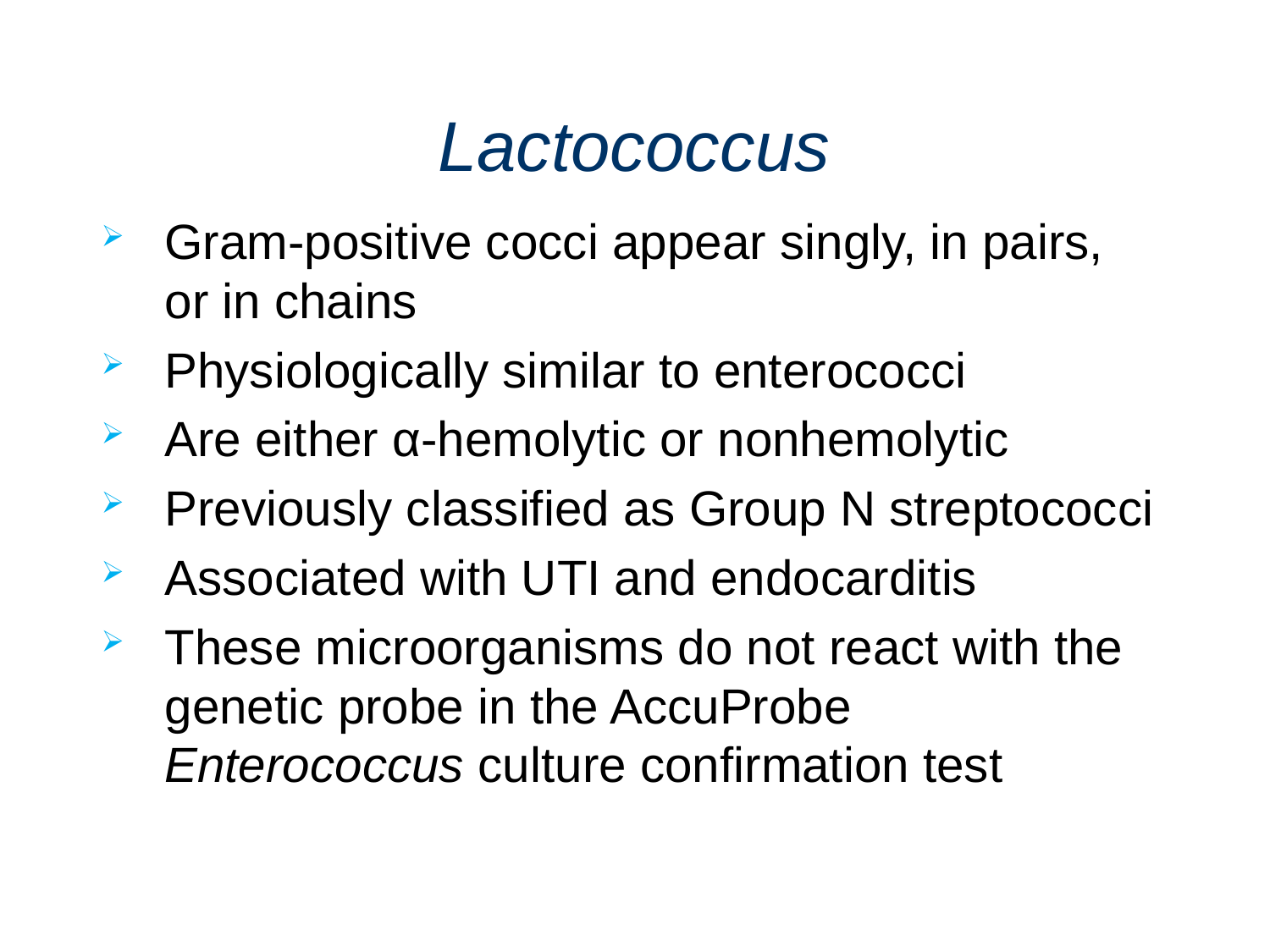

# Lactococcus
Gram-positive cocci appear singly, in pairs, or in chains
Physiologically similar to enterococci
Are either α-hemolytic or nonhemolytic
Previously classified as Group N streptococci
Associated with UTI and endocarditis
These microorganisms do not react with the genetic probe in the AccuProbe Enterococcus culture confirmation test